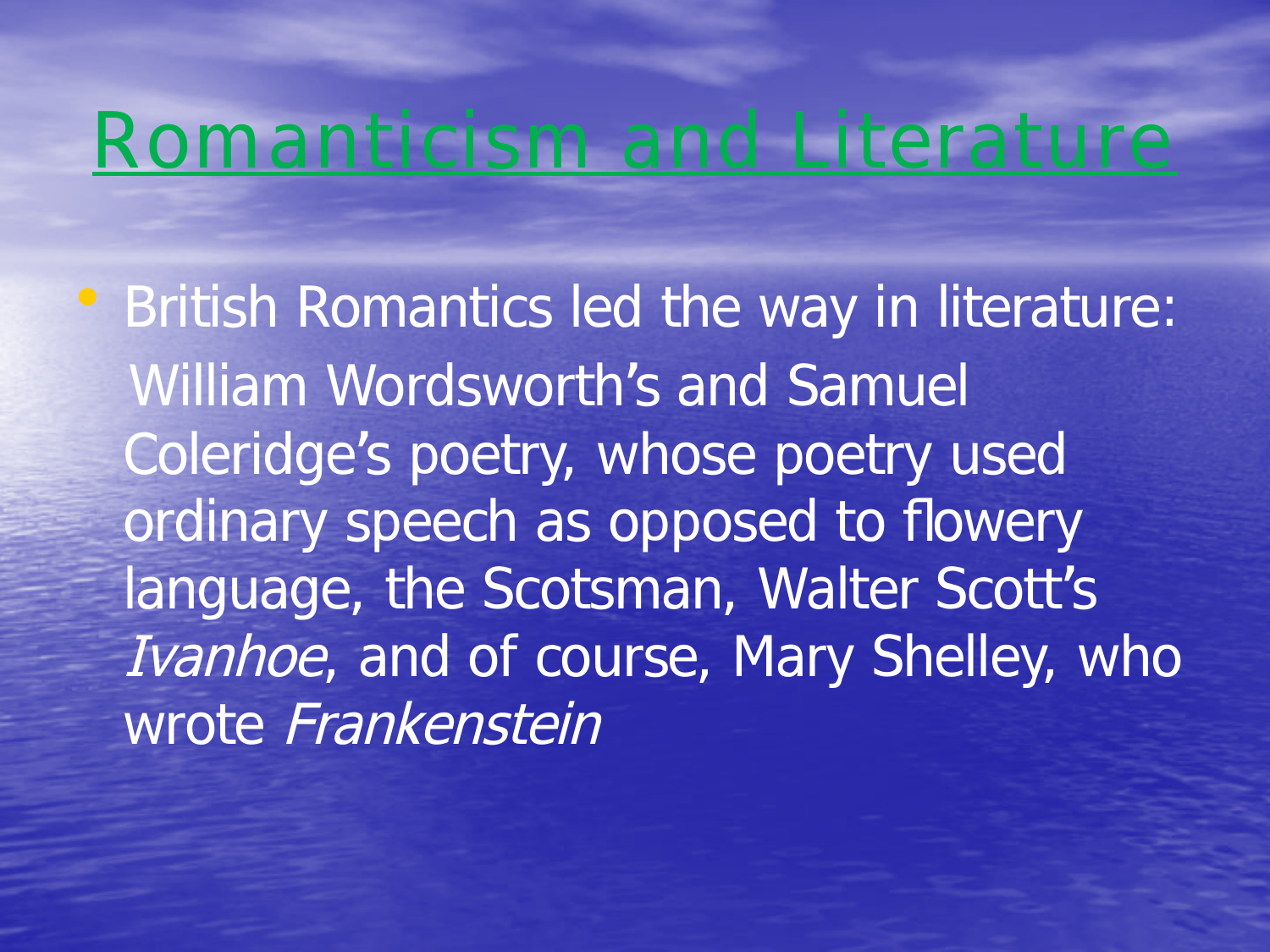

# Romanticism and Literature
British Romantics led the way in literature:
   William Wordsworth’s and Samuel Coleridge’s poetry, whose poetry used ordinary speech as opposed to flowery language, the Scotsman, Walter Scott’s Ivanhoe, and of course, Mary Shelley, who wrote Frankenstein